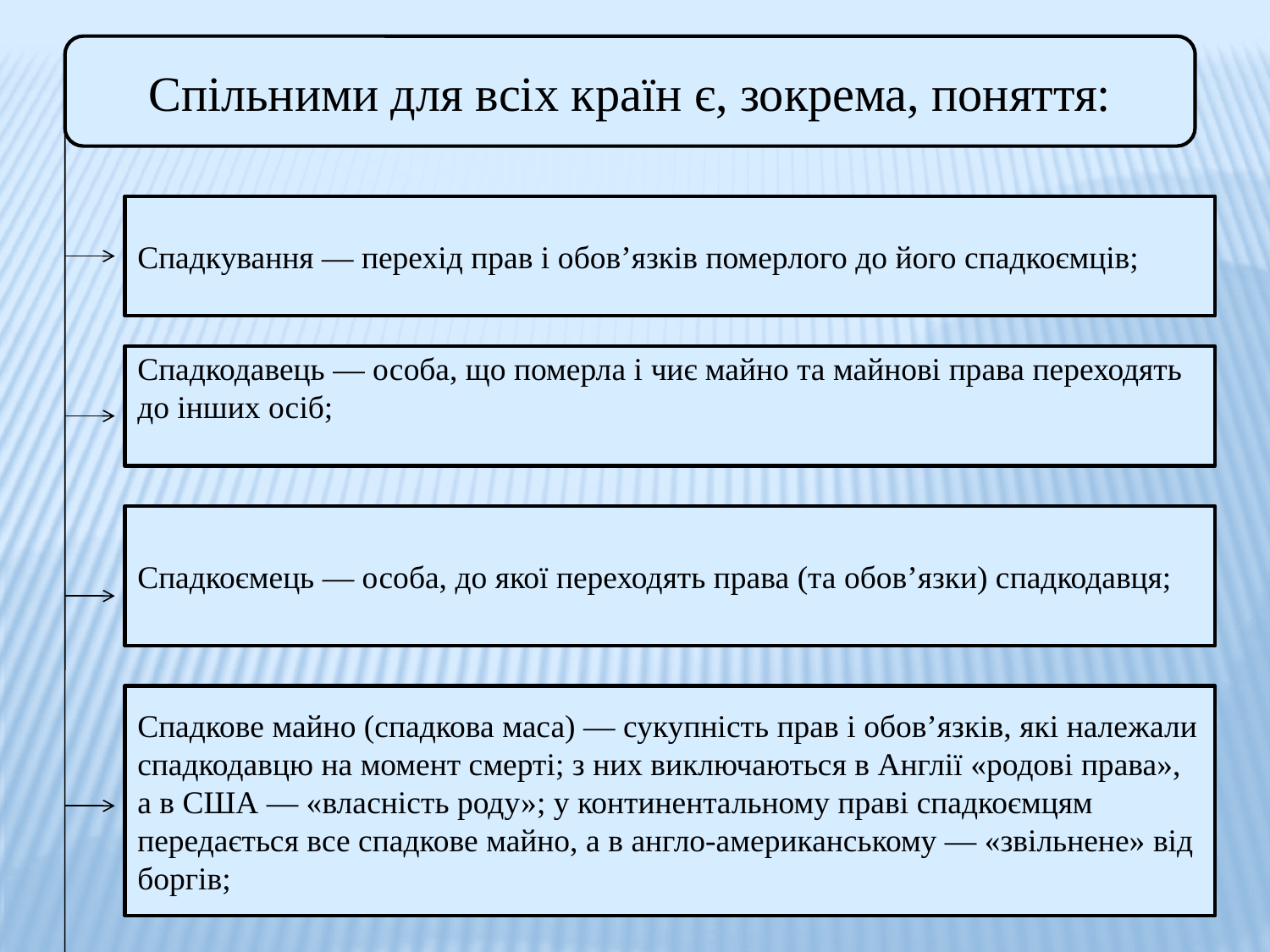

Спільними для всіх країн є, зокрема, поняття:
Спадкування — перехід прав і обов’язків померлого до його спадкоємців;
Спадкодавець — особа, що померла і чиє майно та майнові права переходять до інших осіб;
Спадкоємець — особа, до якої переходять права (та обов’язки) спадкодавця;
Спадкове майно (спадкова маса) — сукупність прав і обов’язків, які належали спадкодавцю на момент смерті; з них виключаються в Англії «родові права», а в США — «власність роду»; у континентальному праві спадкоємцям передається все спадкове майно, а в англо-американському — «звільнене» від боргів;